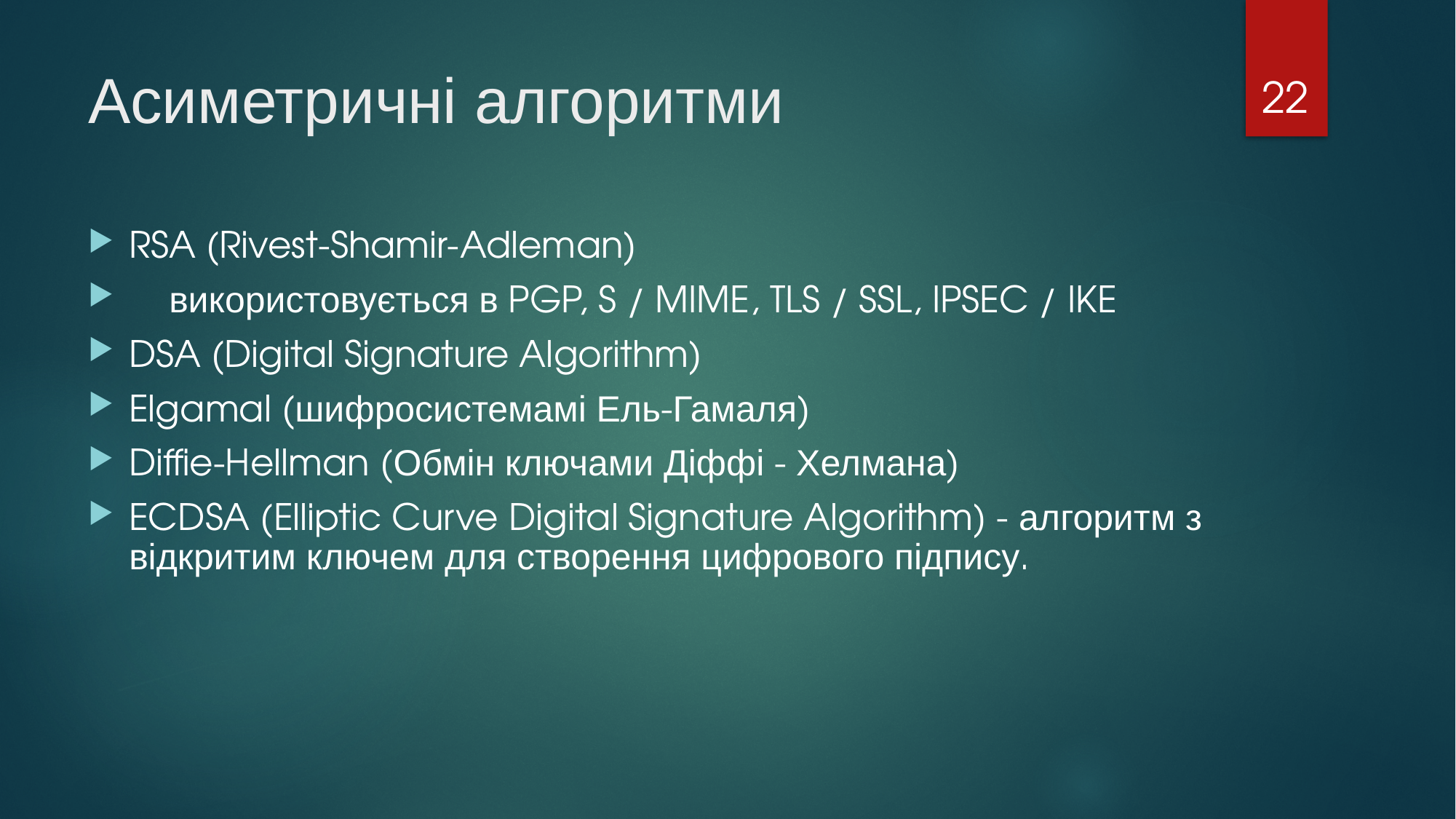

22
# Асиметричні алгоритми
RSA (Rivest-Shamir-Adleman)
    використовується в PGP, S / MIME, TLS / SSL, IPSEC / IKE
DSA (Digital Signature Algorithm)
Elgamal (шифросистемамі Ель-Гамаля)
Diffie-Hellman (Обмін ключами Діффі - Хелмана)
ECDSA (Elliptic Curve Digital Signature Algorithm) - алгоритм з відкритим ключем для створення цифрового підпису.